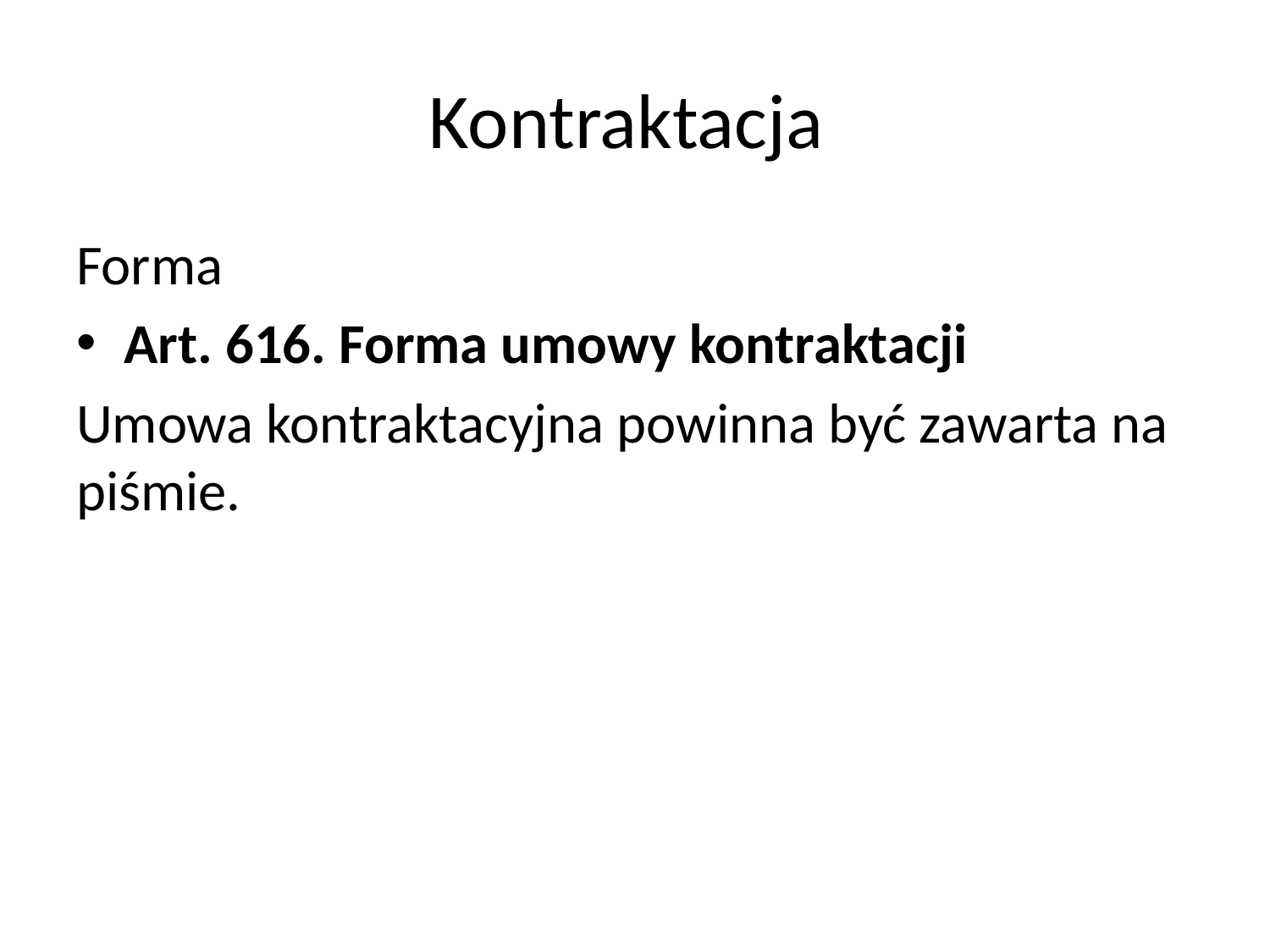

# Kontraktacja
Forma
Art. 616. Forma umowy kontraktacji
Umowa kontraktacyjna powinna być zawarta na piśmie.